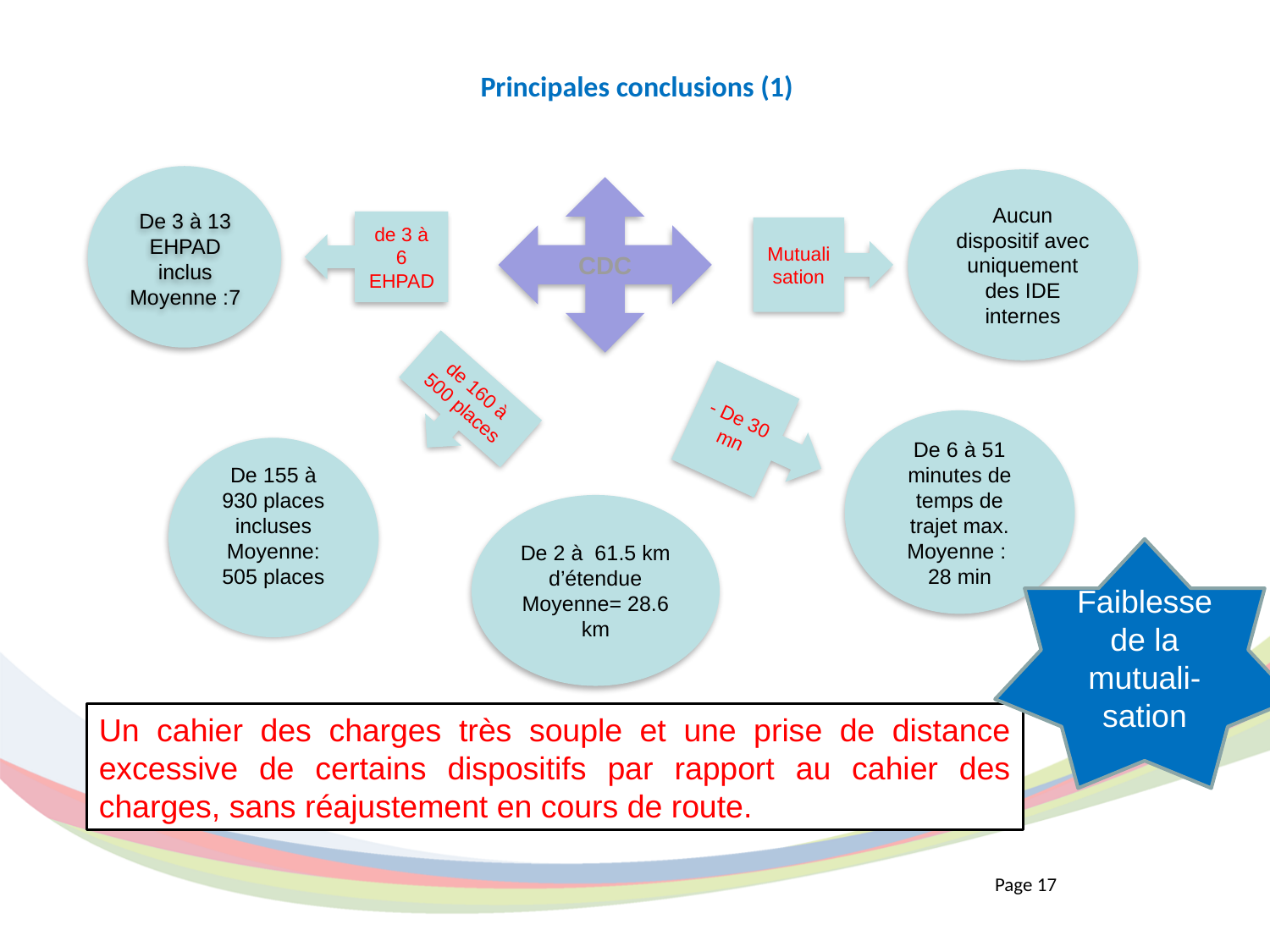

# Principales conclusions (1)

De 3 à 13 EHPAD inclus
Moyenne :7
Aucun dispositif avec uniquement des IDE internes
de 3 à 6 EHPAD
Mutualisation
de 160 à 500 places
- De 30 mn
De 6 à 51 minutes de temps de trajet max.
Moyenne :
28 min
De 155 à 930 places incluses
Moyenne: 505 places

De 2 à  61.5 km d’étendue
Moyenne= 28.6 km
CDC

Faiblesse de la mutuali-sation
Un cahier des charges très souple et une prise de distance excessive de certains dispositifs par rapport au cahier des charges, sans réajustement en cours de route.
Page 17